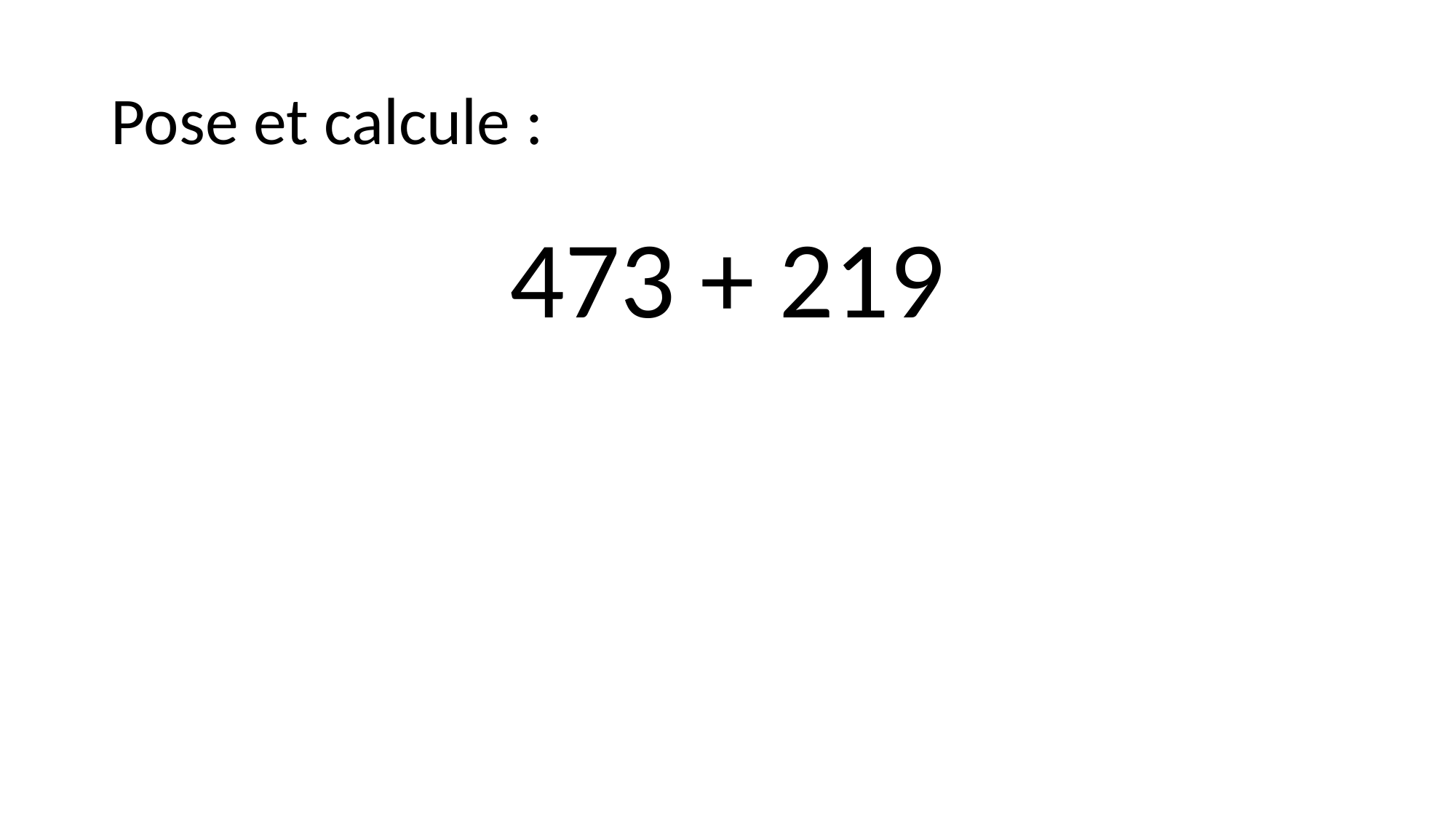

# Pose et calcule :
473 + 219